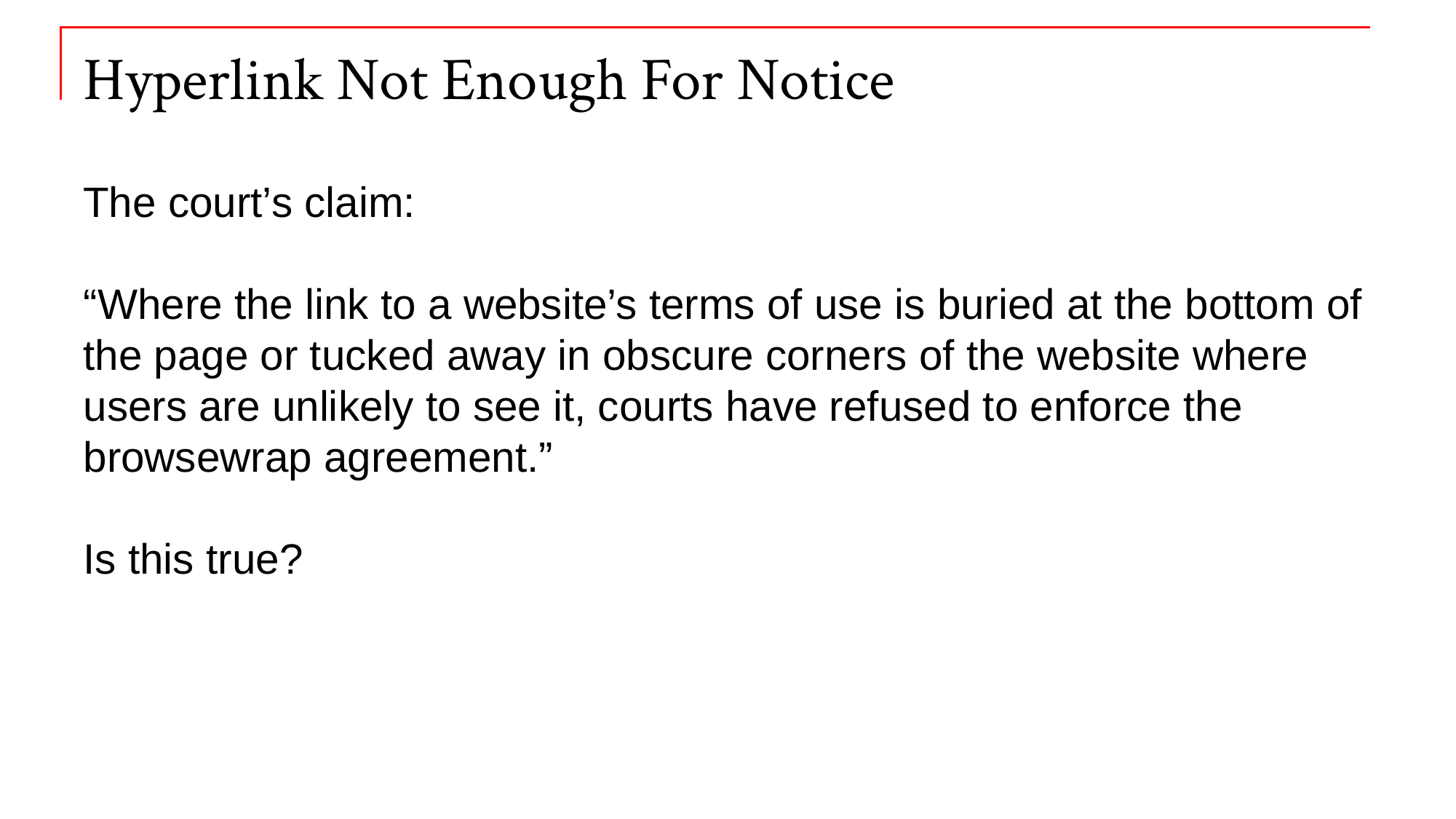

# Hyperlink Not Enough For Notice
The court’s claim:

“Where the link to a website’s terms of use is buried at the bottom of the page or tucked away in obscure corners of the website where users are unlikely to see it, courts have refused to enforce the browsewrap agreement.”

Is this true?